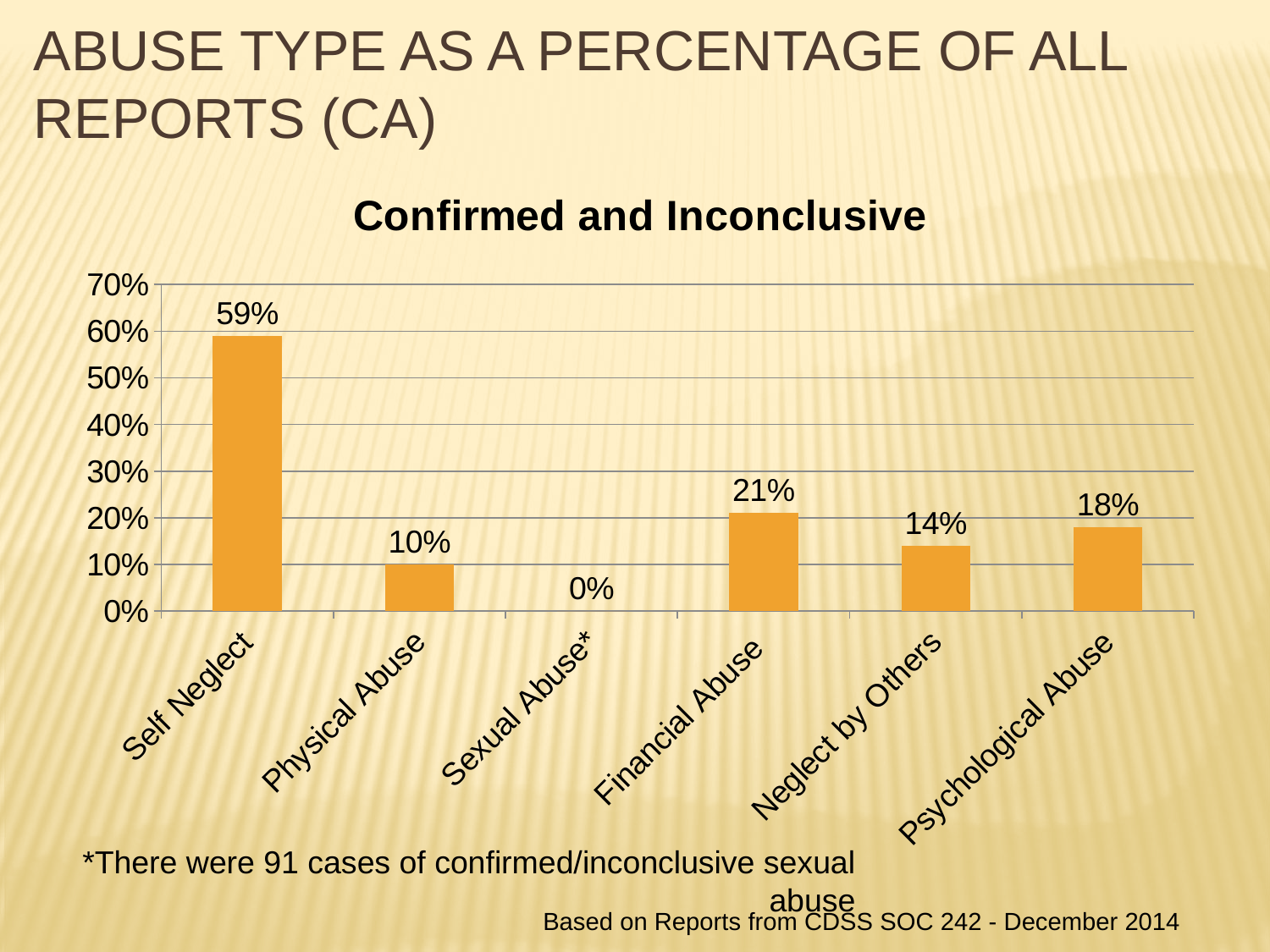

# Abuse Type as a Percentage of All Reports (CA)

### Chart: Confirmed and Inconclusive

| Category | Confirmed and Inconclusive |
|---|---|
| Self Neglect | 0.59 |
| Physical Abuse | 0.1 |
| Sexual Abuse* | 0.0 |
| Financial Abuse  | 0.21 |
| Neglect by Others | 0.14 |
| Psychological Abuse | 0.18 |
*There were 91 cases of confirmed/inconclusive sexual abuse
Based on Reports from CDSS SOC 242 - December 2014